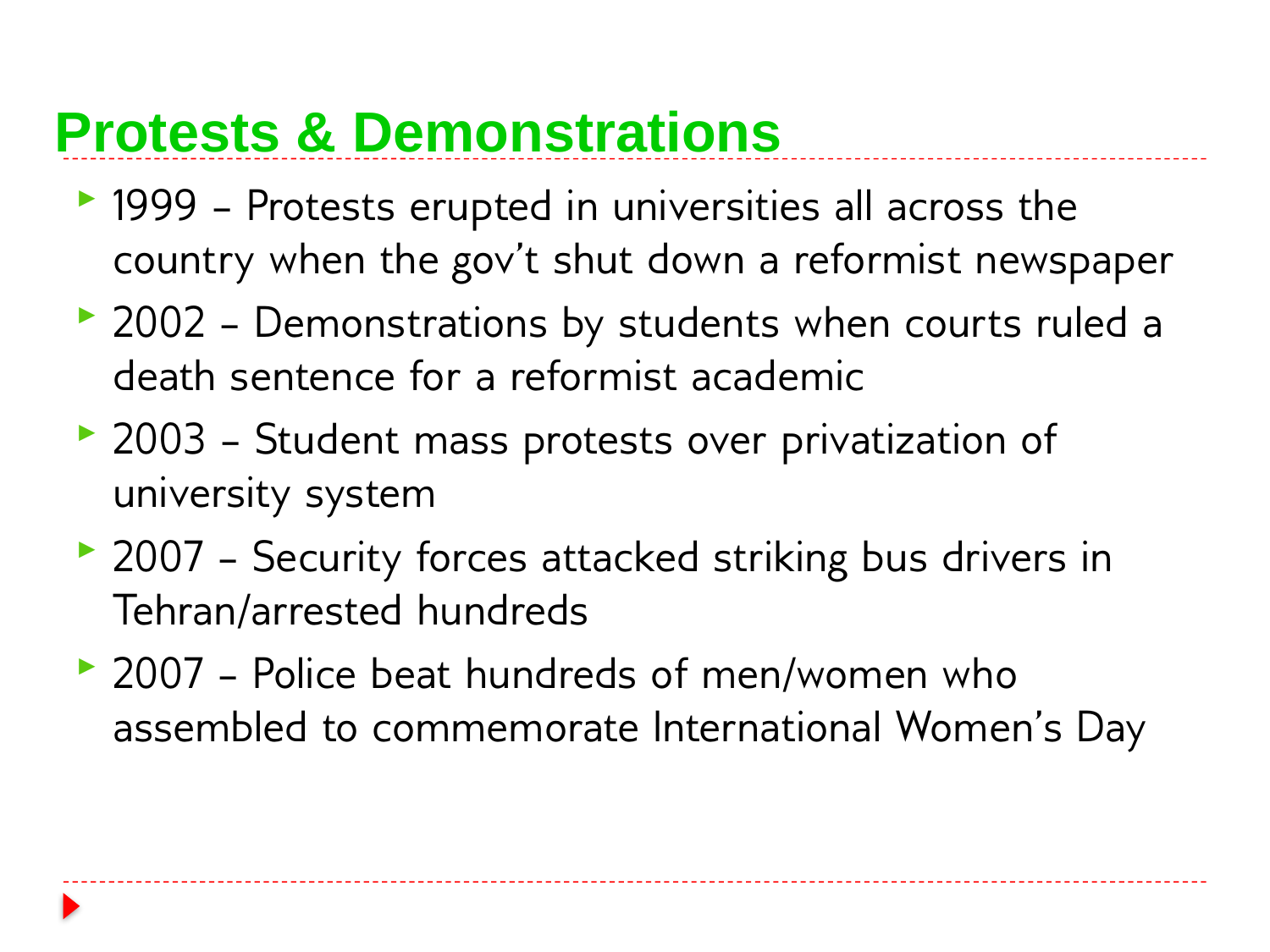

# Protests & Demonstrations
1999 – Protests erupted in universities all across the country when the gov’t shut down a reformist newspaper
2002 – Demonstrations by students when courts ruled a death sentence for a reformist academic
2003 – Student mass protests over privatization of university system
2007 – Security forces attacked striking bus drivers in Tehran/arrested hundreds
2007 – Police beat hundreds of men/women who assembled to commemorate International Women’s Day